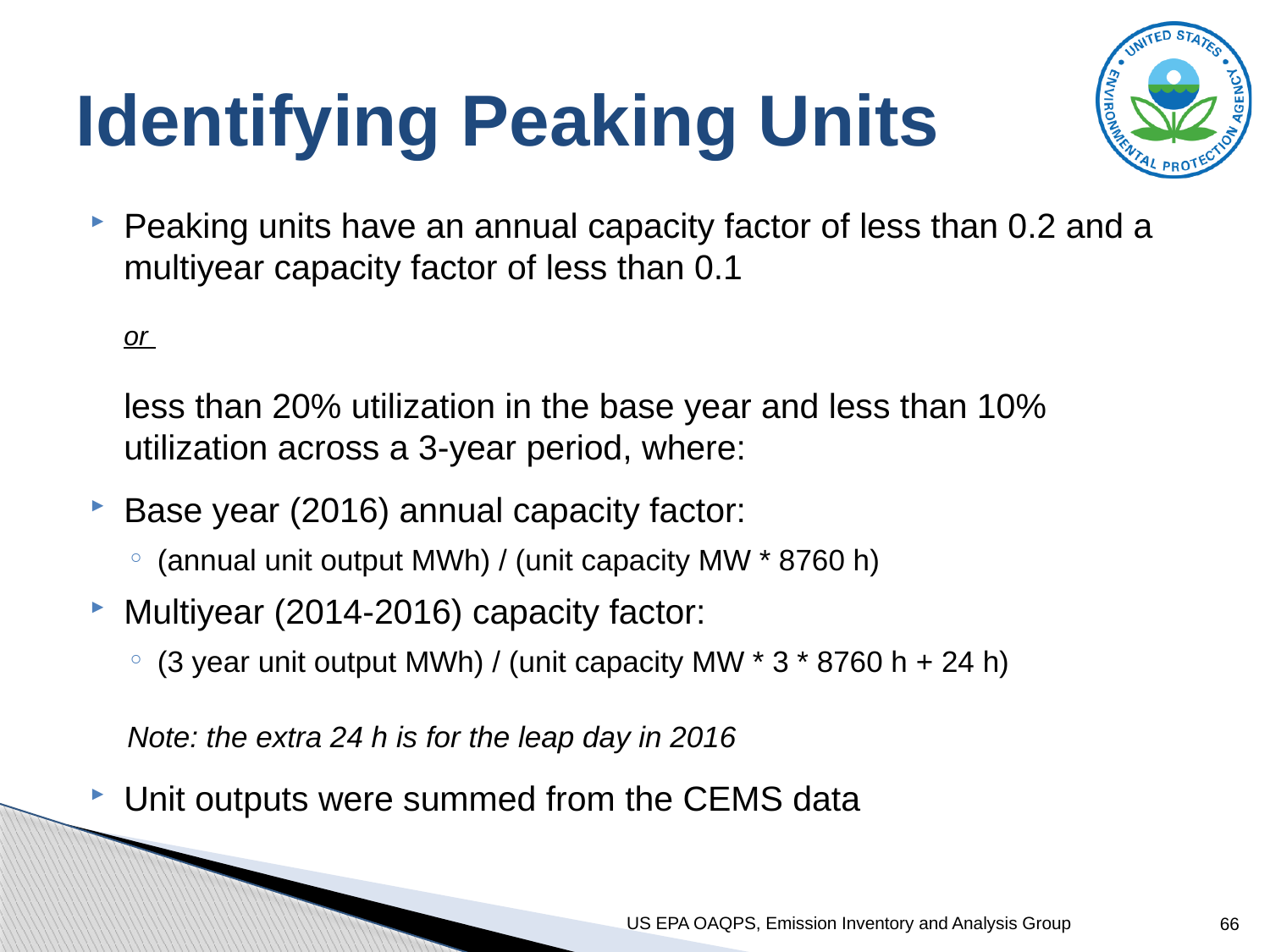

# Identifying Peaking Units
Peaking units have an annual capacity factor of less than 0.2 and a multiyear capacity factor of less than 0.1
or
less than 20% utilization in the base year and less than 10% utilization across a 3-year period, where:
Base year (2016) annual capacity factor:
(annual unit output MWh) / (unit capacity MW * 8760 h)
Multiyear (2014-2016) capacity factor:
(3 year unit output MWh) / (unit capacity MW * 3 * 8760 h + 24 h)
Note: the extra 24 h is for the leap day in 2016
Unit outputs were summed from the CEMS data

US EPA OAQPS, Emission Inventory and Analysis Group
66